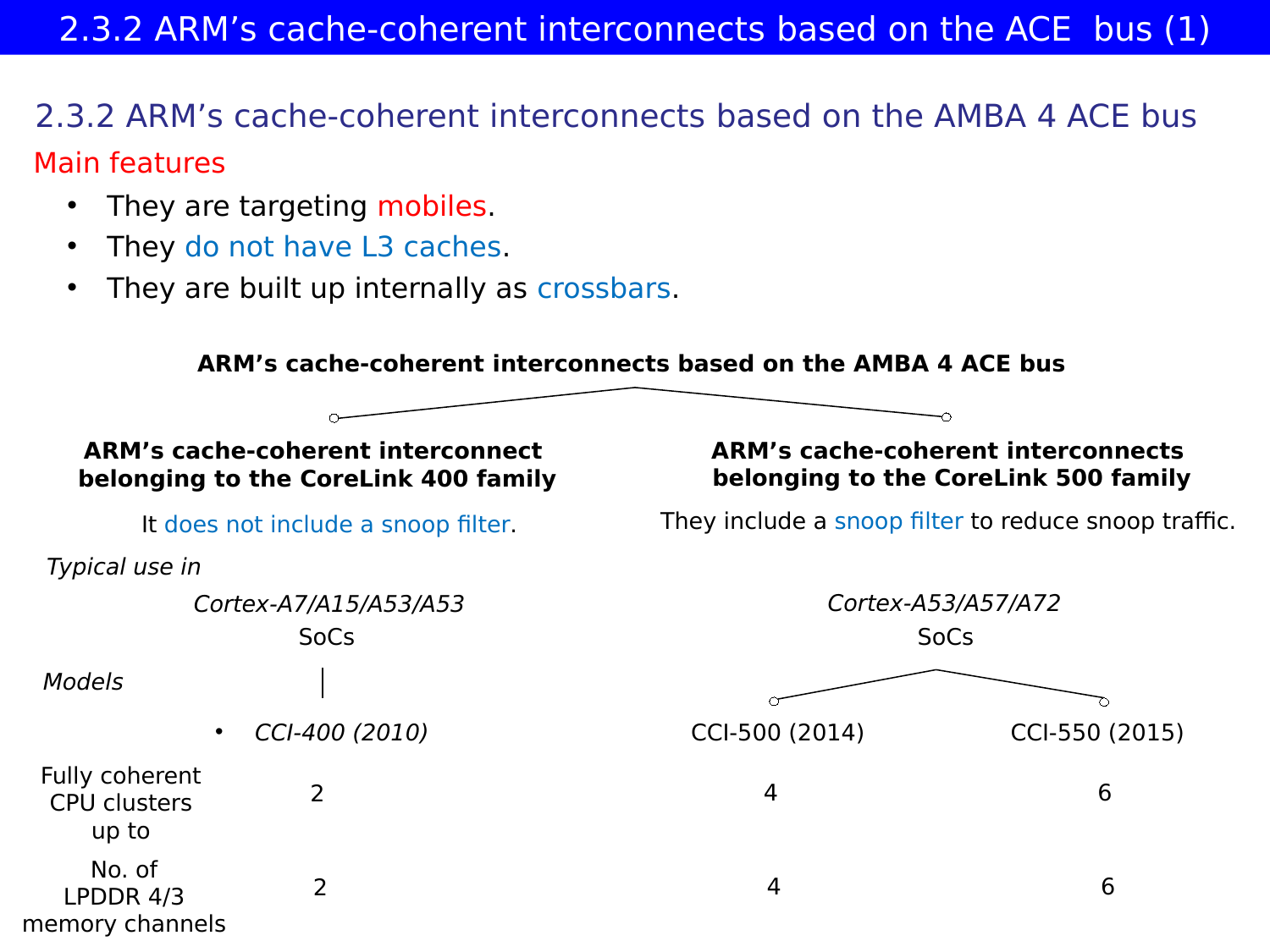

# 2.3.2 ARM’s cache-coherent interconnects based on the ACE  bus (1)
2.3.2 ARM’s cache-coherent interconnects based on the AMBA 4 ACE bus
Main features
They are targeting mobiles.
They do not have L3 caches.
They are built up internally as crossbars.
ARM’s cache-coherent interconnects based on the AMBA 4 ACE bus

ARM’s cache-coherent interconnects
 belonging to the CoreLink 500 family
ARM’s cache-coherent interconnect
 belonging to the CoreLink 400 family
They include a snoop filter to reduce snoop traffic.
It does not include a snoop filter.
Typical use in
Cortex-A53/A57/A72
Cortex-A7/A15/A53/A53
SoCs
SoCs
Models

CCI-400 (2010)
CCI-500 (2014)
CCI-550 (2015)
Fully coherent
CPU clusters
up to
4
6
2
No. of
LPDDR 4/3
memory channels
4
6
2